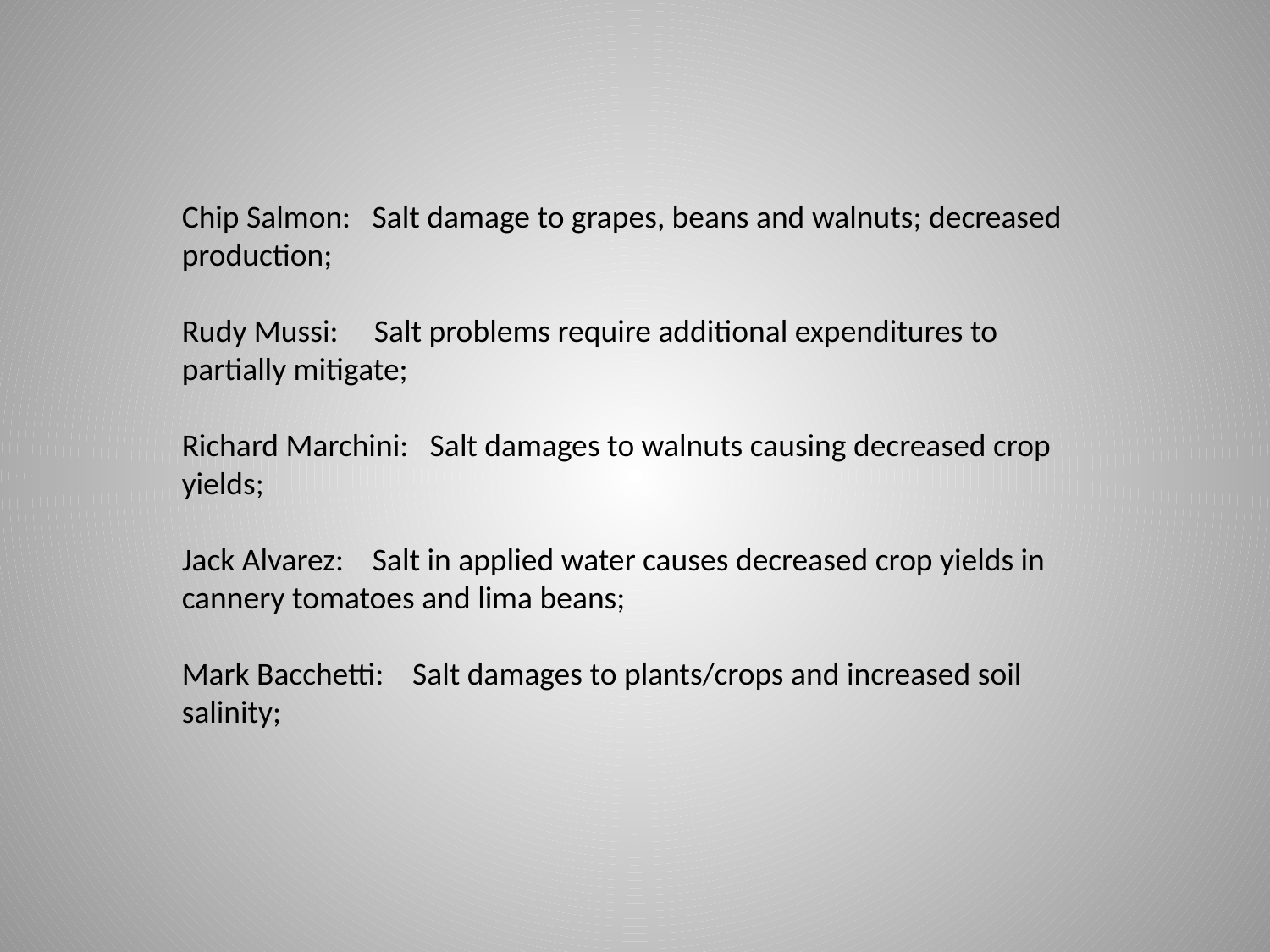

Chip Salmon:   Salt damage to grapes, beans and walnuts; decreased production;

Rudy Mussi:     Salt problems require additional expenditures to partially mitigate;

Richard Marchini:   Salt damages to walnuts causing decreased crop yields;

Jack Alvarez:    Salt in applied water causes decreased crop yields in cannery tomatoes and lima beans;

Mark Bacchetti:    Salt damages to plants/crops and increased soil salinity;